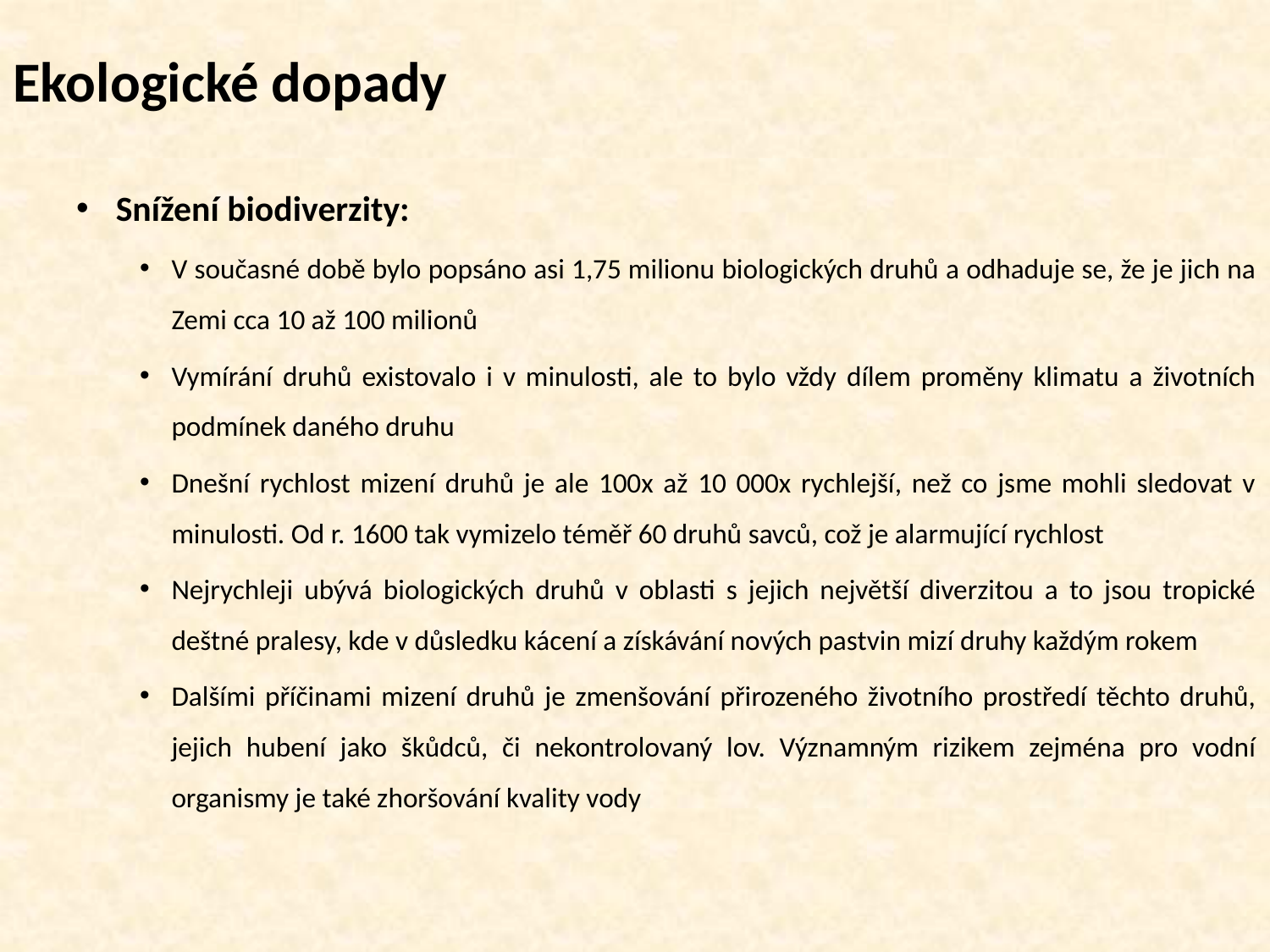

# Ekologické dopady
Snížení biodiverzity:
V současné době bylo popsáno asi 1,75 milionu biologických druhů a odhaduje se, že je jich na Zemi cca 10 až 100 milionů
Vymírání druhů existovalo i v minulosti, ale to bylo vždy dílem proměny klimatu a životních podmínek daného druhu
Dnešní rychlost mizení druhů je ale 100x až 10 000x rychlejší, než co jsme mohli sledovat v minulosti. Od r. 1600 tak vymizelo téměř 60 druhů savců, což je alarmující rychlost
Nejrychleji ubývá biologických druhů v oblasti s jejich největší diverzitou a to jsou tropické deštné pralesy, kde v důsledku kácení a získávání nových pastvin mizí druhy každým rokem
Dalšími příčinami mizení druhů je zmenšování přirozeného životního prostředí těchto druhů, jejich hubení jako škůdců, či nekontrolovaný lov. Významným rizikem zejména pro vodní organismy je také zhoršování kvality vody